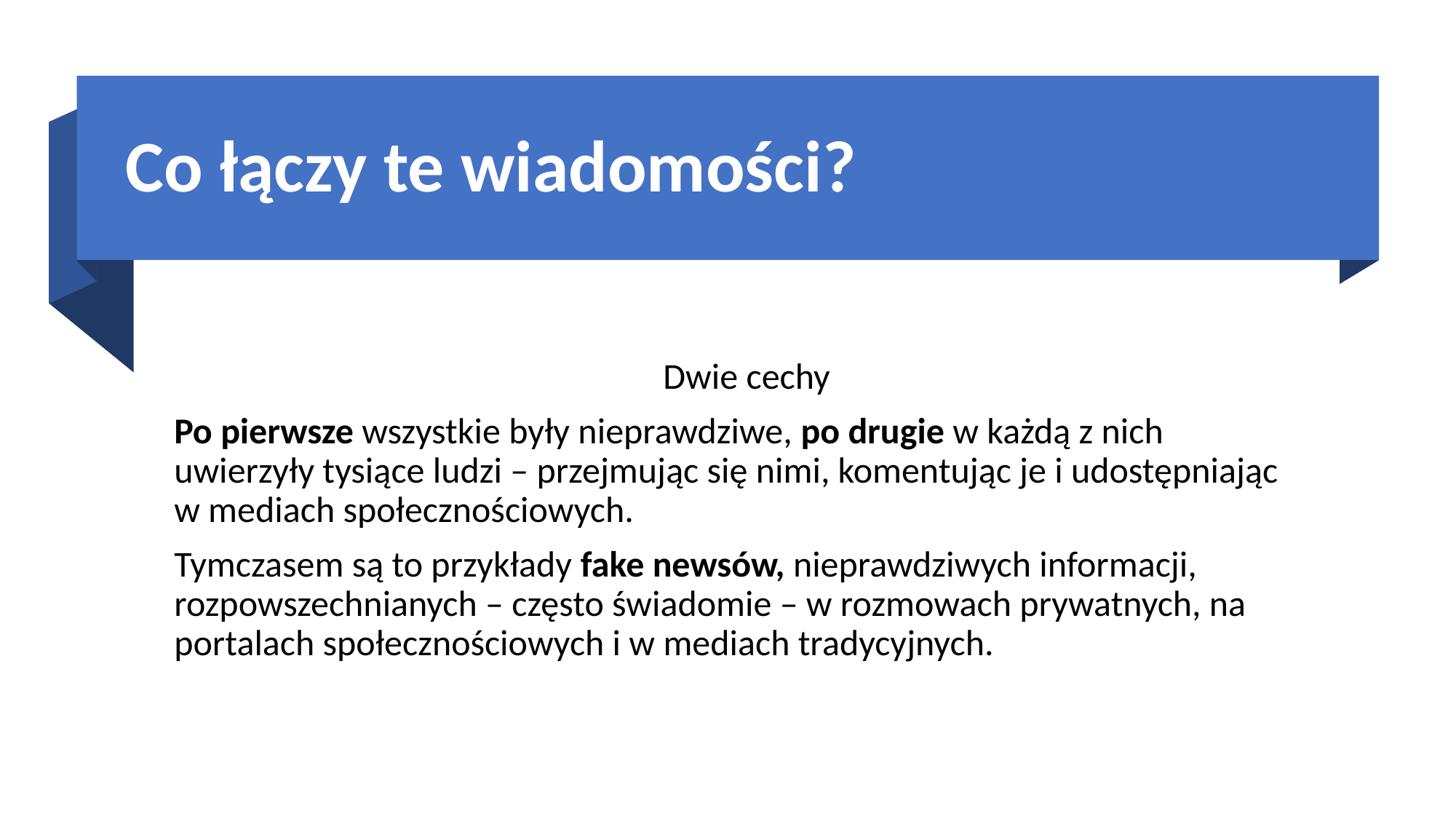

# Co łączy te wiadomości?

 Dwie cechy
Po pierwsze wszystkie były nieprawdziwe, po drugie w każdą z nich uwierzyły tysiące ludzi – przejmując się nimi, komentując je i udostępniając w mediach społecznościowych.
Tymczasem są to przykłady fake newsów, nieprawdziwych informacji, rozpowszechnianych – często świadomie – w rozmowach prywatnych, na portalach społecznościowych i w mediach tradycyjnych.